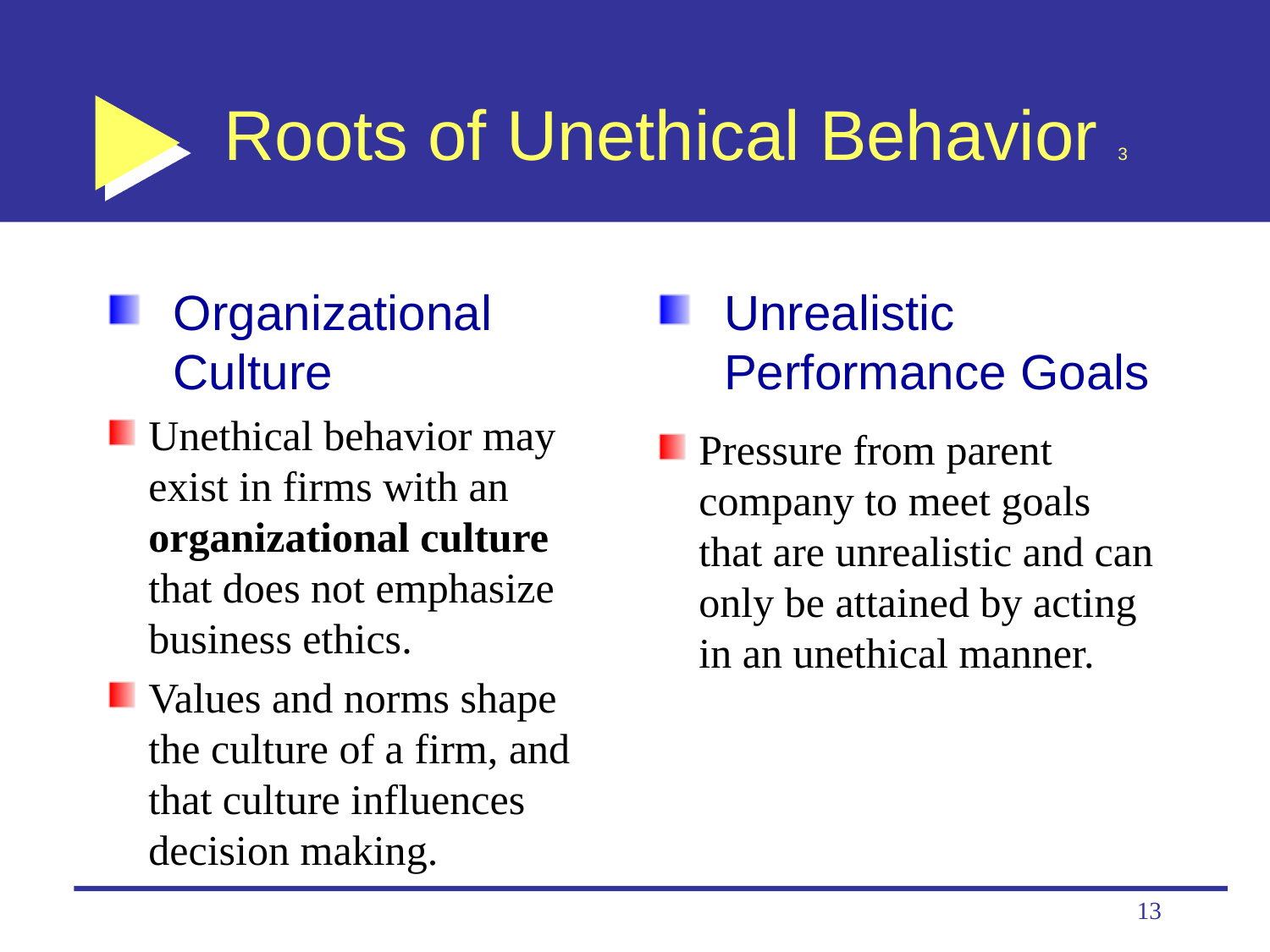

# Roots of Unethical Behavior 3
Organizational Culture
Unethical behavior may exist in firms with an organizational culture that does not emphasize business ethics.
Values and norms shape the culture of a firm, and that culture influences decision making.
Unrealistic Performance Goals
Pressure from parent company to meet goals that are unrealistic and can only be attained by acting in an unethical manner.
13